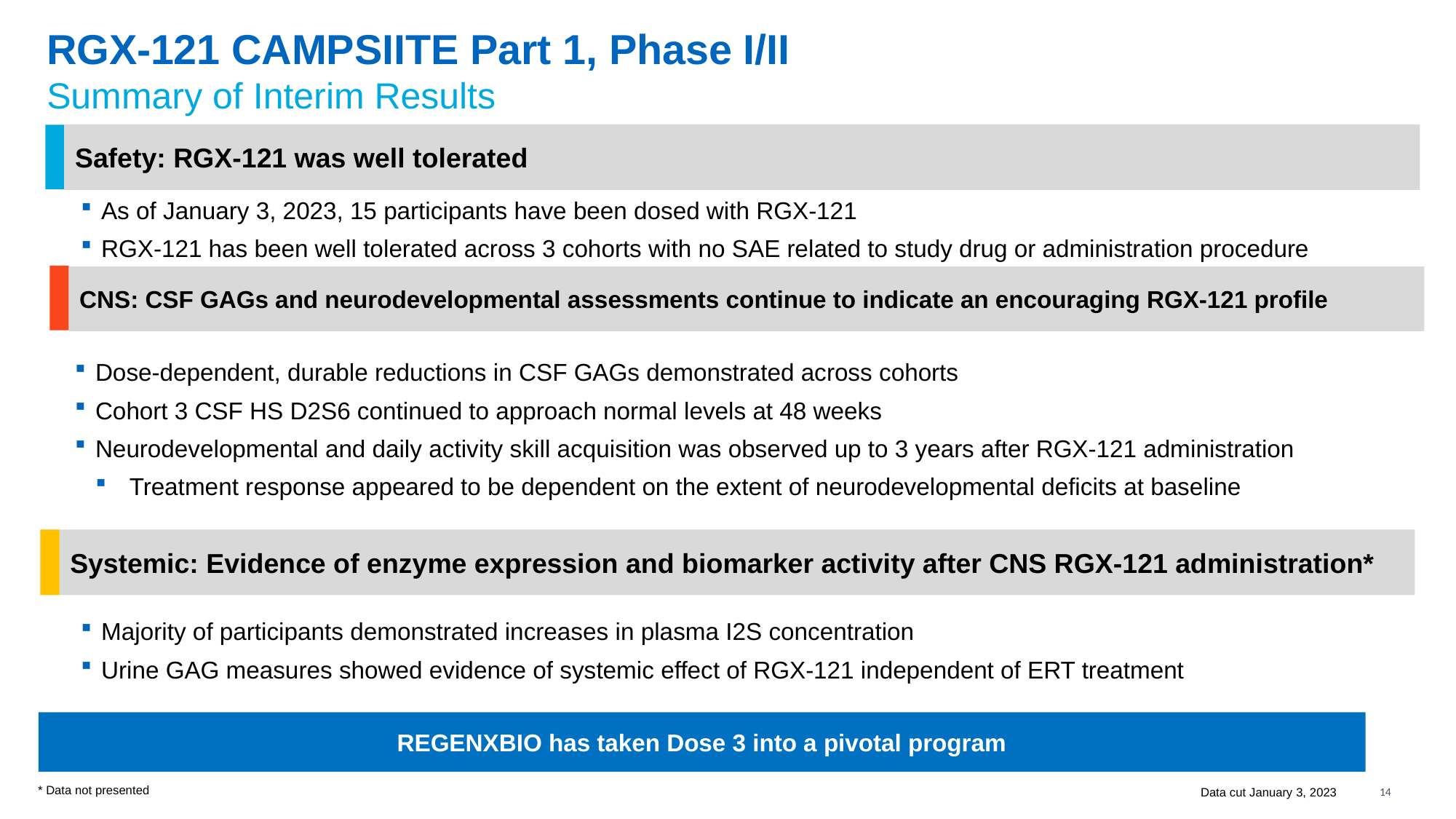

# RGX-121 CAMPSIITE Part 1, Phase I/II Summary of Interim Results
Safety: RGX-121 was well tolerated

As of January 3, 2023, 15 participants have been dosed with RGX-121
RGX-121 has been well tolerated across 3 cohorts with no SAE related to study drug or administration procedure

CNS: CSF GAGs and neurodevelopmental assessments continue to indicate an encouraging RGX-121 profile
Dose-dependent, durable reductions in CSF GAGs demonstrated across cohorts
Cohort 3 CSF HS D2S6 continued to approach normal levels at 48 weeks
Neurodevelopmental and daily activity skill acquisition was observed up to 3 years after RGX-121 administration
Treatment response appeared to be dependent on the extent of neurodevelopmental deficits at baseline

Systemic: Evidence of enzyme expression and biomarker activity after CNS RGX-121 administration*
Majority of participants demonstrated increases in plasma I2S concentration
Urine GAG measures showed evidence of systemic effect of RGX-121 independent of ERT treatment
REGENXBIO has taken Dose 3 into a pivotal program
* Data not presented
Data cut January 3, 2023